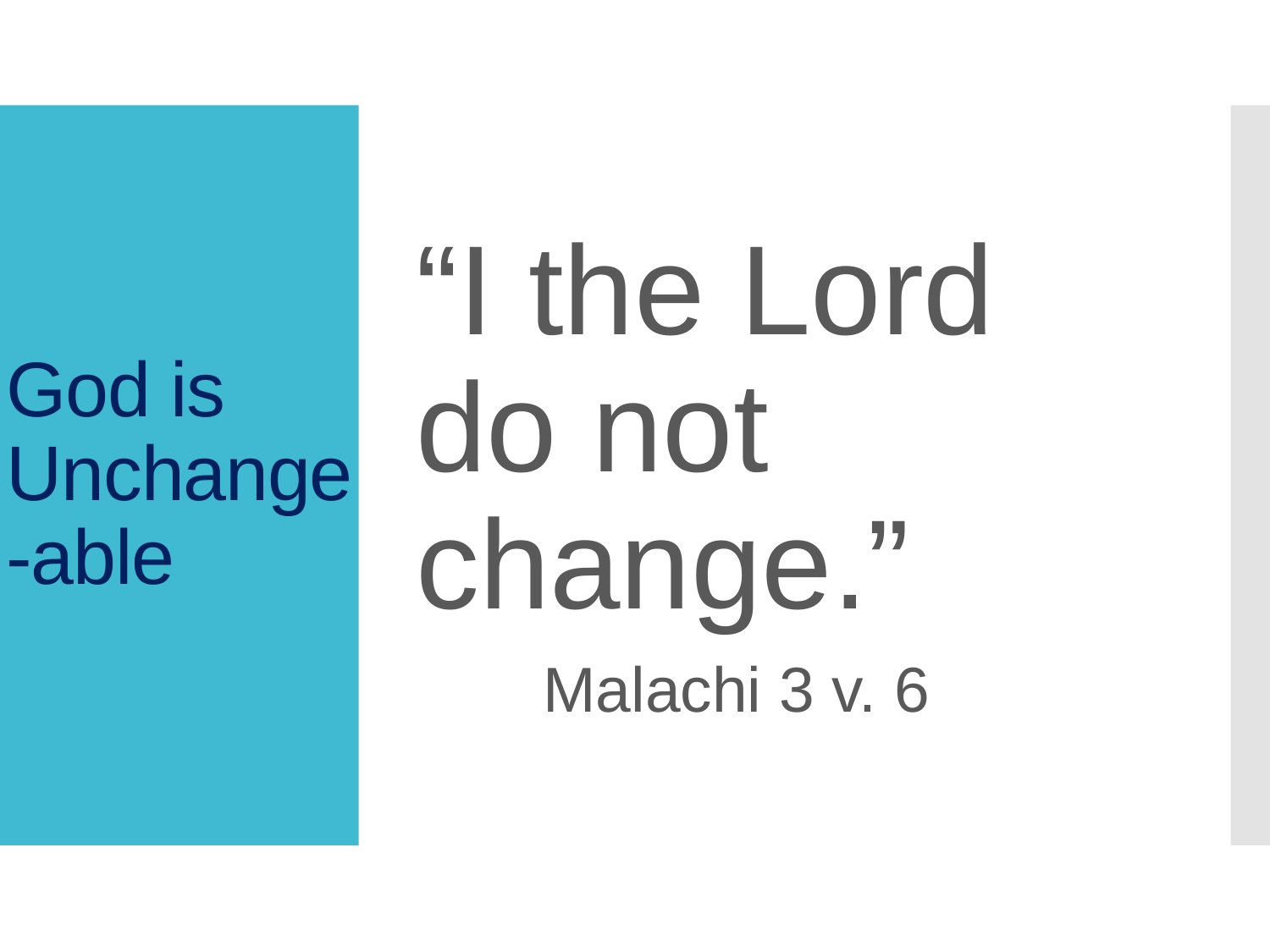

“I the Lord do not change.”
	Malachi 3 v. 6
# God is Unchange-able